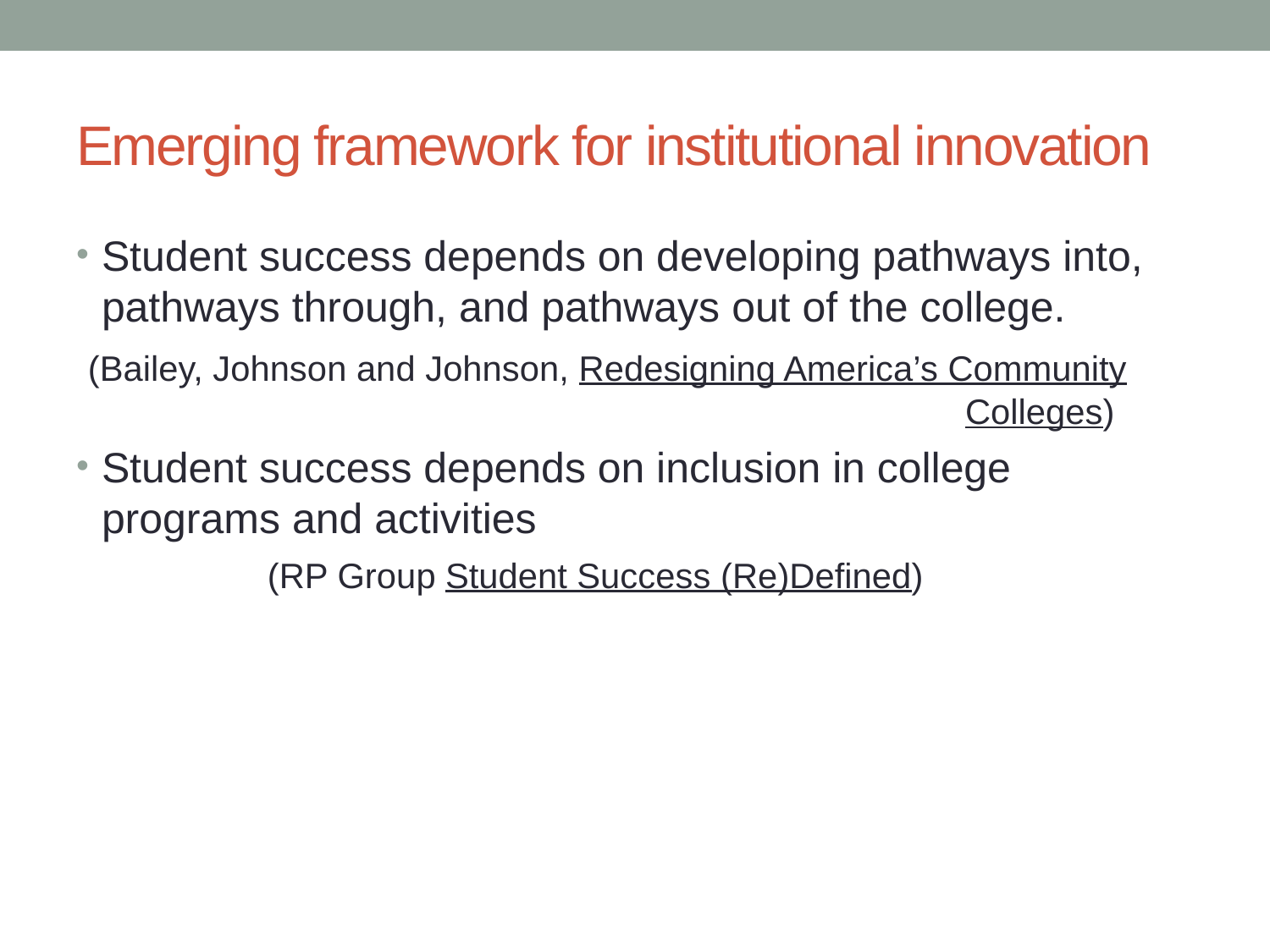

# Emerging framework for institutional innovation
Student success depends on developing pathways into, pathways through, and pathways out of the college.
 (Bailey, Johnson and Johnson, Redesigning America’s Community 							Colleges)
Student success depends on inclusion in college programs and activities
                  (RP Group Student Success (Re)Defined)